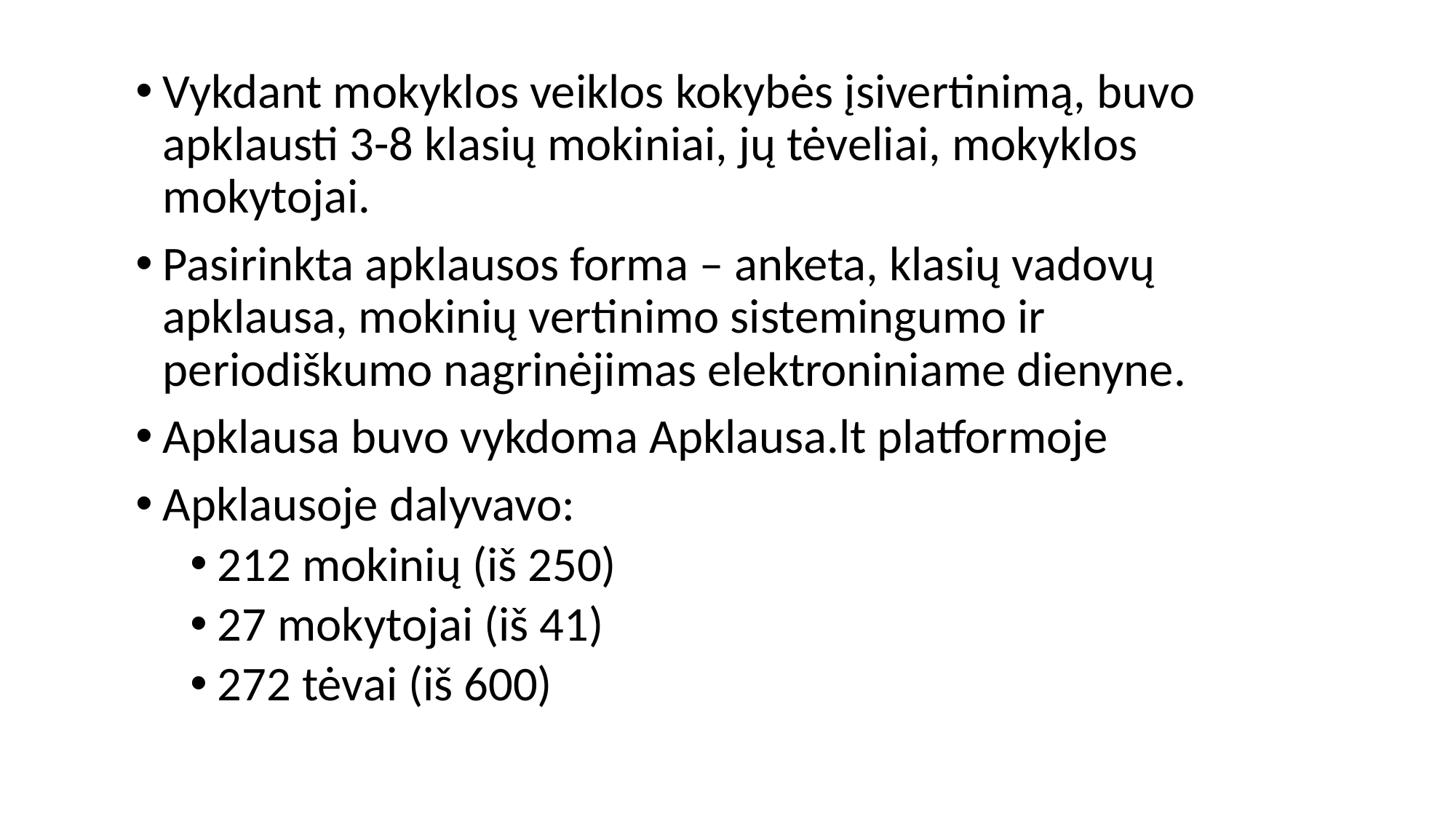

Vykdant mokyklos veiklos kokybės įsivertinimą, buvo apklausti 3-8 klasių mokiniai, jų tėveliai, mokyklos mokytojai.
Pasirinkta apklausos forma – anketa, klasių vadovų apklausa, mokinių vertinimo sistemingumo ir periodiškumo nagrinėjimas elektroniniame dienyne.
Apklausa buvo vykdoma Apklausa.lt platformoje
Apklausoje dalyvavo:
212 mokinių (iš 250)
27 mokytojai (iš 41)
272 tėvai (iš 600)